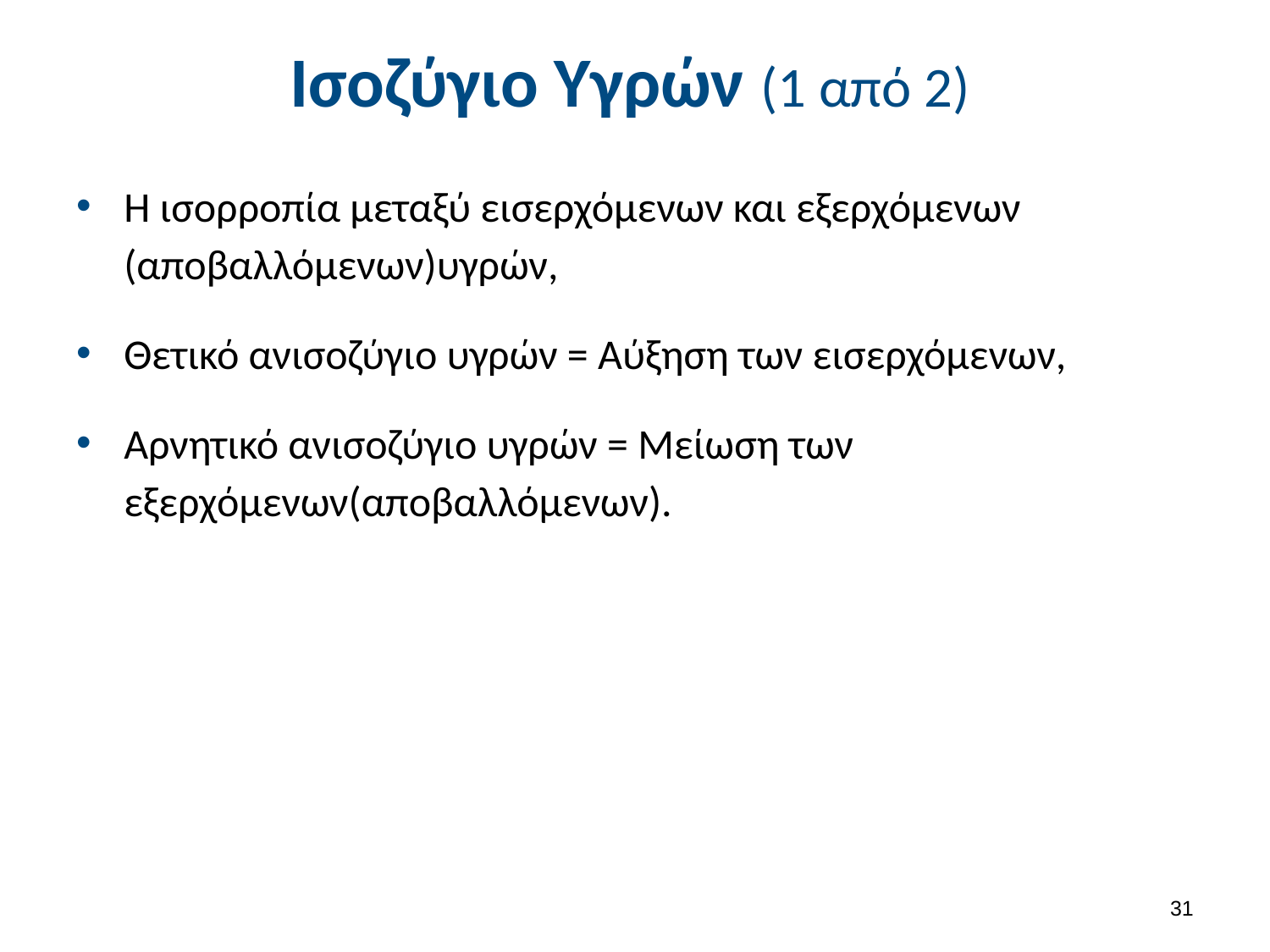

# Ισοζύγιο Υγρών (1 από 2)
Η ισορροπία μεταξύ εισερχόμενων και εξερχόμενων (αποβαλλόμενων)υγρών,
Θετικό ανισοζύγιο υγρών = Αύξηση των εισερχόμενων,
Αρνητικό ανισοζύγιο υγρών = Μείωση των εξερχόμενων(αποβαλλόμενων).
31